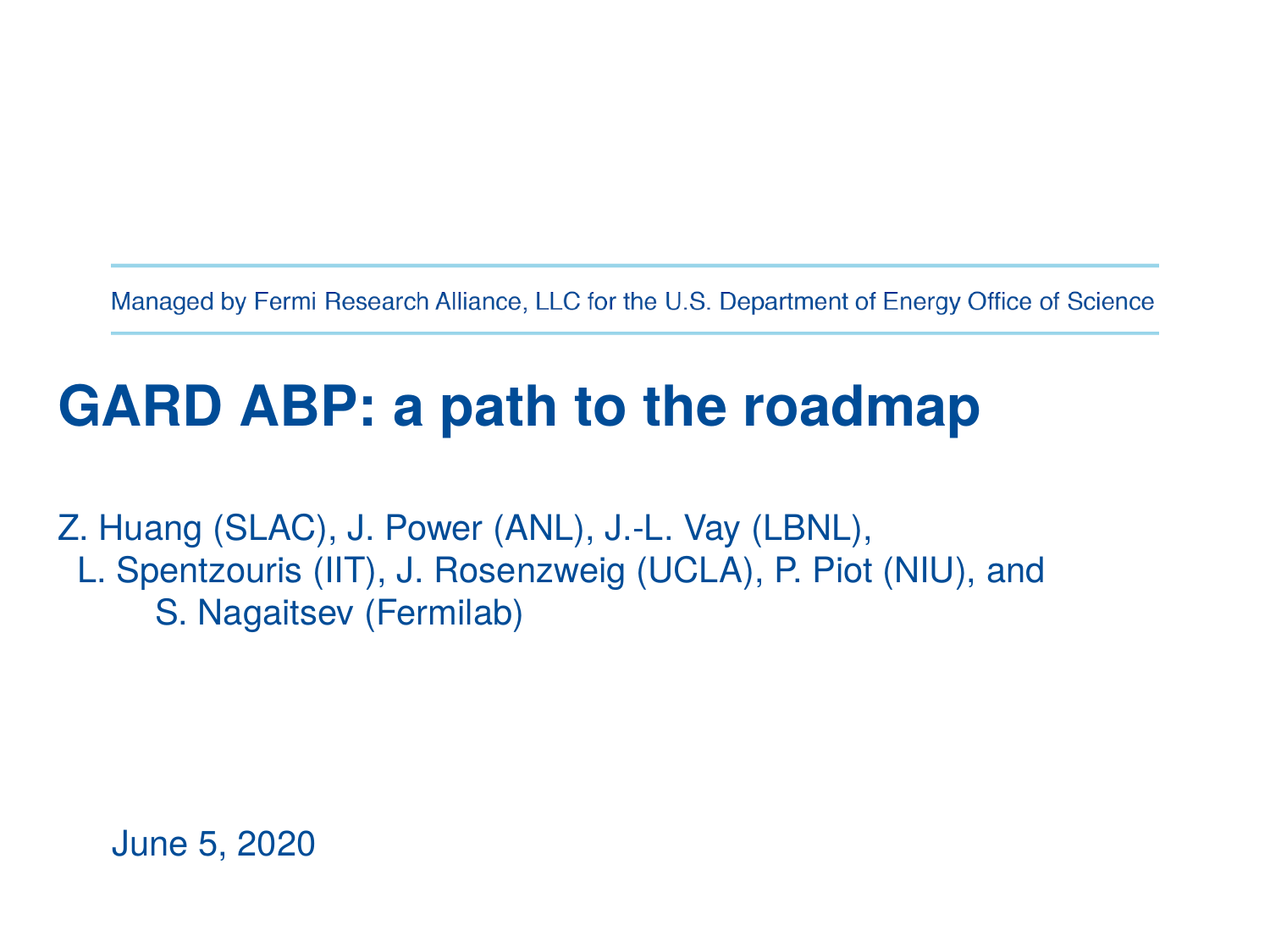

# GARD ABP: a path to the roadmap Z. Huang (SLAC), J. Power (ANL), J.-L. Vay (LBNL),                      L. Spentzouris (IIT), J. Rosenzweig (UCLA), P. Piot (NIU), and            S. Nagaitsev (Fermilab)

June 5, 2020